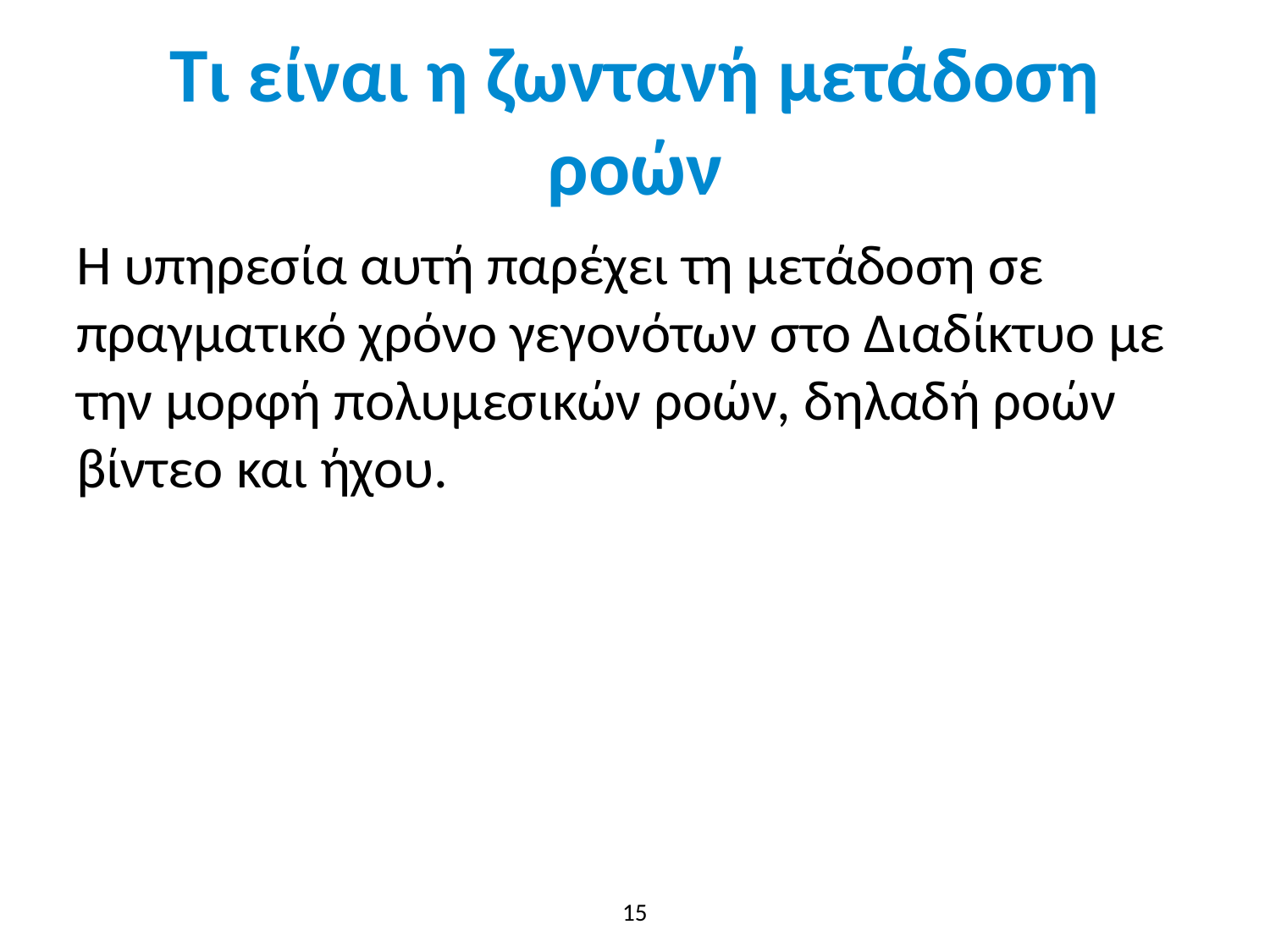

# Τι είναι η ζωντανή μετάδοση ροών
Η υπηρεσία αυτή παρέχει τη μετάδοση σε πραγματικό χρόνο γεγονότων στο Διαδίκτυο με την μορφή πολυμεσικών ροών, δηλαδή ροών βίντεο και ήχου.

15